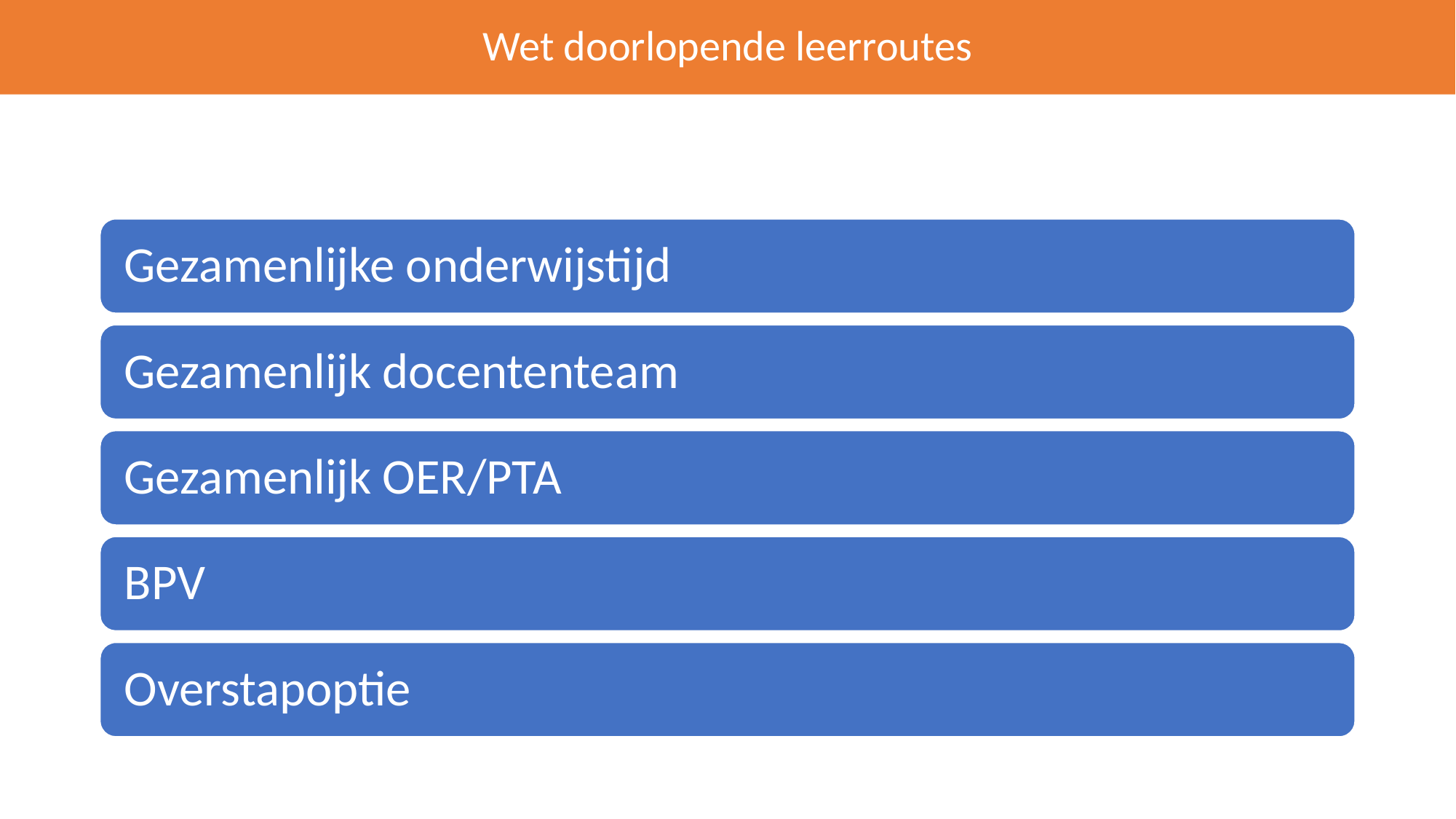

# Wet doorlopende leerroutes
Gezamenlijke onderwijstijd
Gezamenlijk docententeam
Gezamenlijk OER/PTA
BPV
Overstapoptie